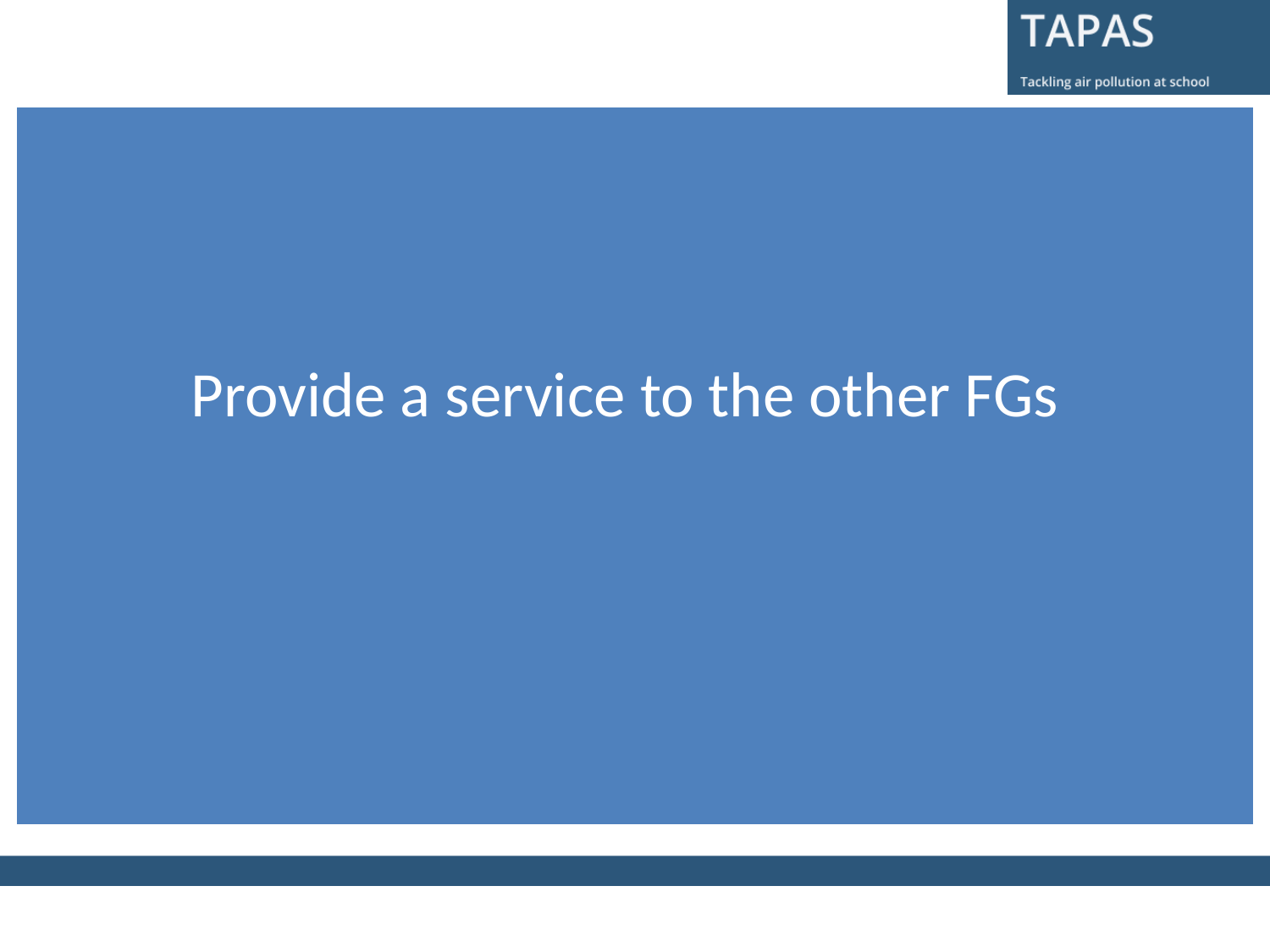

Provide a service to the other FGs